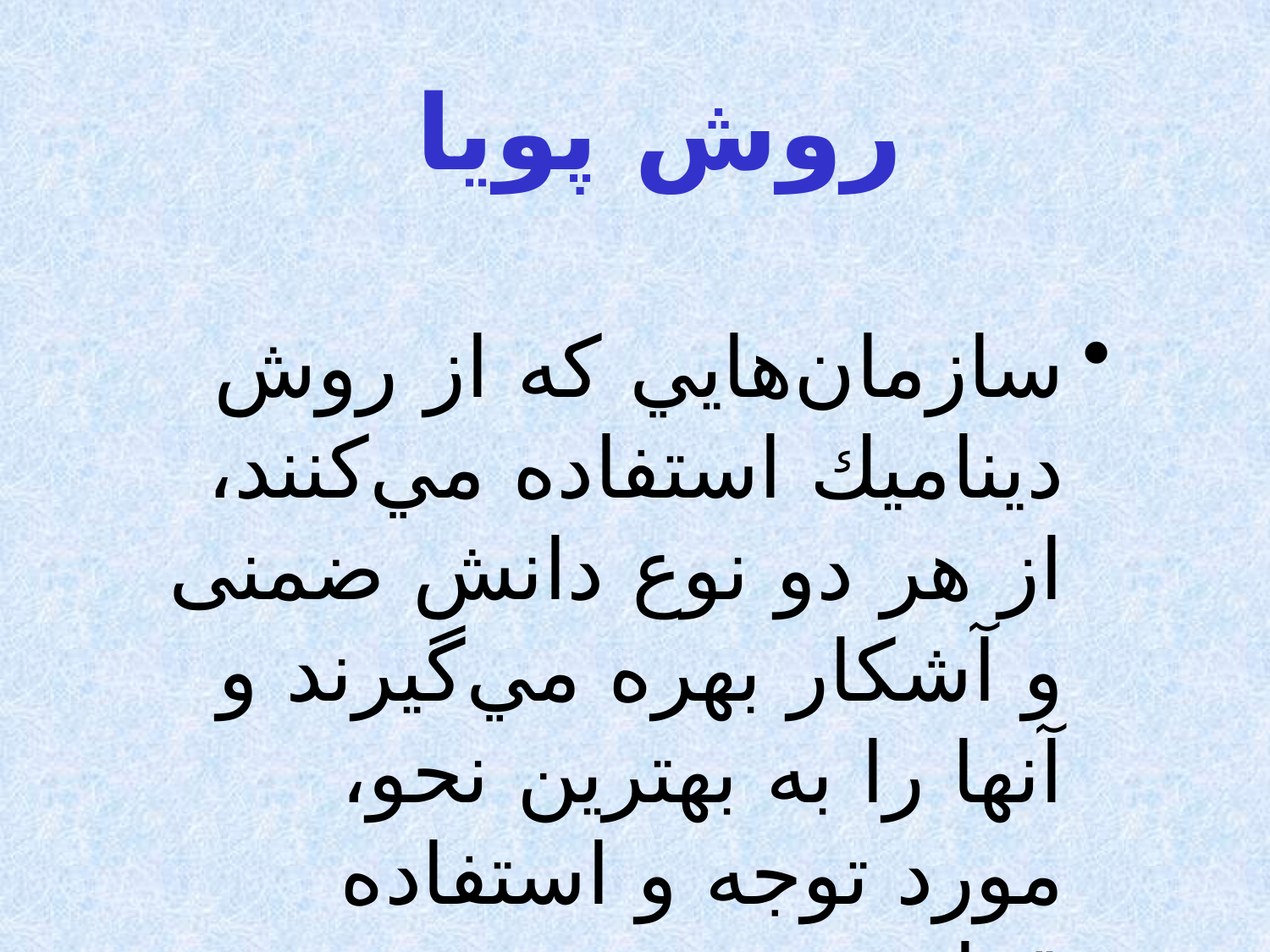

روش پویا
سازمان‌هايي كه از روش ديناميك استفاده مي‌كنند، از هر دو نوع دانش ضمنی و آشکار بهره مي‌گيرند و آنها را به بهترين نحو، مورد توجه و استفاده قرار مي‌دهند.